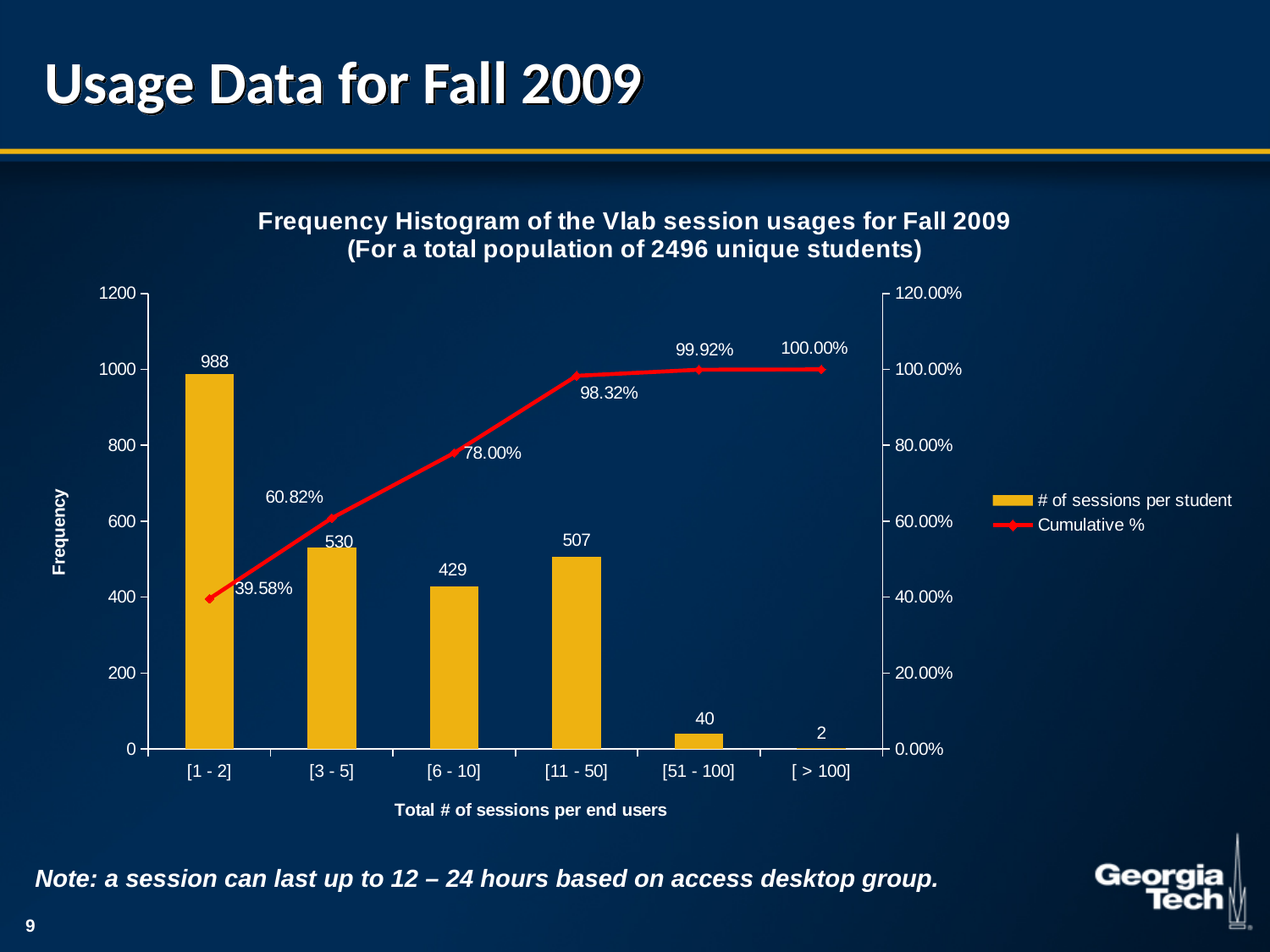

# Usage Data for Fall 2009

### Chart: Frequency Histogram of the Vlab session usages for Fall 2009
(For a total population of 2496 unique students)

| Category |  |  |
|---|---|---|
| [1 - 2] | 988.0 | 0.3958333333333333 |
| [3 - 5] | 530.0 | 0.6081730769230784 |
| [6 - 10] | 429.0 | 0.7800480769230784 |
| [11 - 50] | 507.0 | 0.9831730769230776 |
| [51 - 100] | 40.0 | 0.999198717948718 |
| [ > 100] | 2.0 | 1.0 |
Note: a session can last up to 12 – 24 hours based on access desktop group.